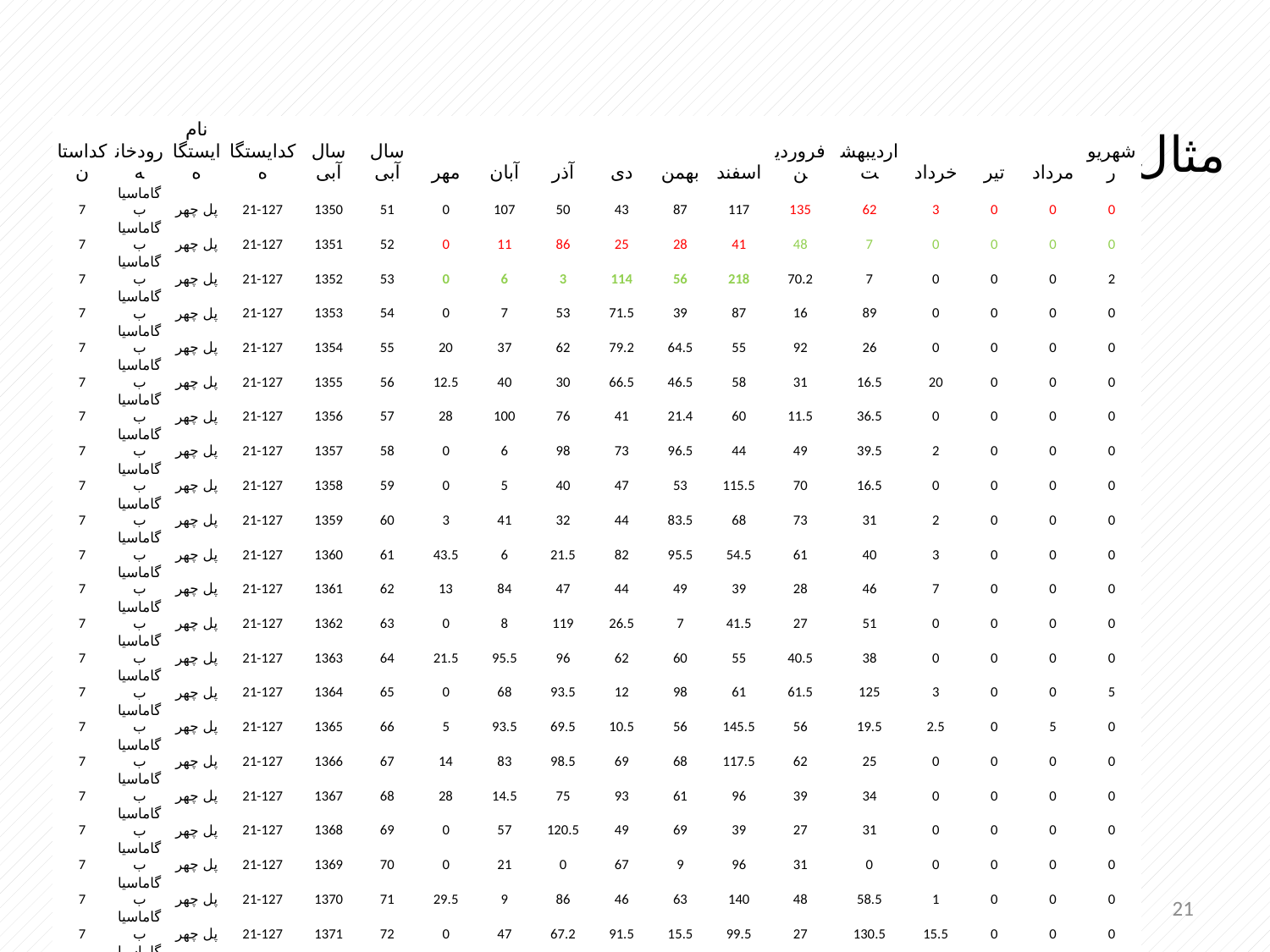

| کداستان | رودخانه | نام ایستگاه | کدایستگاه | سال آبی | سال آبی | مهر | آبان | آذر | دی | بهمن | اسفند | فروردین | اردیبهشت | خرداد | تیر | مرداد | شهریور |
| --- | --- | --- | --- | --- | --- | --- | --- | --- | --- | --- | --- | --- | --- | --- | --- | --- | --- |
| 7 | گاماسياب | پل چهر | 21-127 | 1350 | 51 | 0 | 107 | 50 | 43 | 87 | 117 | 135 | 62 | 3 | 0 | 0 | 0 |
| 7 | گاماسياب | پل چهر | 21-127 | 1351 | 52 | 0 | 11 | 86 | 25 | 28 | 41 | 48 | 7 | 0 | 0 | 0 | 0 |
| 7 | گاماسياب | پل چهر | 21-127 | 1352 | 53 | 0 | 6 | 3 | 114 | 56 | 218 | 70.2 | 7 | 0 | 0 | 0 | 2 |
| 7 | گاماسياب | پل چهر | 21-127 | 1353 | 54 | 0 | 7 | 53 | 71.5 | 39 | 87 | 16 | 89 | 0 | 0 | 0 | 0 |
| 7 | گاماسياب | پل چهر | 21-127 | 1354 | 55 | 20 | 37 | 62 | 79.2 | 64.5 | 55 | 92 | 26 | 0 | 0 | 0 | 0 |
| 7 | گاماسياب | پل چهر | 21-127 | 1355 | 56 | 12.5 | 40 | 30 | 66.5 | 46.5 | 58 | 31 | 16.5 | 20 | 0 | 0 | 0 |
| 7 | گاماسياب | پل چهر | 21-127 | 1356 | 57 | 28 | 100 | 76 | 41 | 21.4 | 60 | 11.5 | 36.5 | 0 | 0 | 0 | 0 |
| 7 | گاماسياب | پل چهر | 21-127 | 1357 | 58 | 0 | 6 | 98 | 73 | 96.5 | 44 | 49 | 39.5 | 2 | 0 | 0 | 0 |
| 7 | گاماسياب | پل چهر | 21-127 | 1358 | 59 | 0 | 5 | 40 | 47 | 53 | 115.5 | 70 | 16.5 | 0 | 0 | 0 | 0 |
| 7 | گاماسياب | پل چهر | 21-127 | 1359 | 60 | 3 | 41 | 32 | 44 | 83.5 | 68 | 73 | 31 | 2 | 0 | 0 | 0 |
| 7 | گاماسياب | پل چهر | 21-127 | 1360 | 61 | 43.5 | 6 | 21.5 | 82 | 95.5 | 54.5 | 61 | 40 | 3 | 0 | 0 | 0 |
| 7 | گاماسياب | پل چهر | 21-127 | 1361 | 62 | 13 | 84 | 47 | 44 | 49 | 39 | 28 | 46 | 7 | 0 | 0 | 0 |
| 7 | گاماسياب | پل چهر | 21-127 | 1362 | 63 | 0 | 8 | 119 | 26.5 | 7 | 41.5 | 27 | 51 | 0 | 0 | 0 | 0 |
| 7 | گاماسياب | پل چهر | 21-127 | 1363 | 64 | 21.5 | 95.5 | 96 | 62 | 60 | 55 | 40.5 | 38 | 0 | 0 | 0 | 0 |
| 7 | گاماسياب | پل چهر | 21-127 | 1364 | 65 | 0 | 68 | 93.5 | 12 | 98 | 61 | 61.5 | 125 | 3 | 0 | 0 | 5 |
| 7 | گاماسياب | پل چهر | 21-127 | 1365 | 66 | 5 | 93.5 | 69.5 | 10.5 | 56 | 145.5 | 56 | 19.5 | 2.5 | 0 | 5 | 0 |
| 7 | گاماسياب | پل چهر | 21-127 | 1366 | 67 | 14 | 83 | 98.5 | 69 | 68 | 117.5 | 62 | 25 | 0 | 0 | 0 | 0 |
| 7 | گاماسياب | پل چهر | 21-127 | 1367 | 68 | 28 | 14.5 | 75 | 93 | 61 | 96 | 39 | 34 | 0 | 0 | 0 | 0 |
| 7 | گاماسياب | پل چهر | 21-127 | 1368 | 69 | 0 | 57 | 120.5 | 49 | 69 | 39 | 27 | 31 | 0 | 0 | 0 | 0 |
| 7 | گاماسياب | پل چهر | 21-127 | 1369 | 70 | 0 | 21 | 0 | 67 | 9 | 96 | 31 | 0 | 0 | 0 | 0 | 0 |
| 7 | گاماسياب | پل چهر | 21-127 | 1370 | 71 | 29.5 | 9 | 86 | 46 | 63 | 140 | 48 | 58.5 | 1 | 0 | 0 | 0 |
| 7 | گاماسياب | پل چهر | 21-127 | 1371 | 72 | 0 | 47 | 67.2 | 91.5 | 15.5 | 99.5 | 27 | 130.5 | 15.5 | 0 | 0 | 0 |
| 7 | گاماسياب | پل چهر | 21-127 | 1372 | 73 | 0 | 98 | 51.3 | 53 | 69.5 | 55.5 | 17.5 | 38.5 | 0 | 0 | 0 | 0 |
| 7 | گاماسياب | پل چهر | 21-127 | 1373 | 74 | 44 | 162.5 | 129.5 | 39 | 29 | 52 | 46.5 | 51.5 | 17 | 0 | 0 | 0 |
| 7 | گاماسياب | پل چهر | 21-127 | 1374 | 75 | 1 | 12.5 | 20 | 67.5 | 88.5 | 153.5 | 125.5 | 46 | 0 | 0 | 0 | 0 |
| 7 | گاماسياب | پل چهر | 21-127 | 1375 | 76 | 0 | 2 | 9 | 77.5 | 8.5 | 113 | 93.5 | 16 | 0 | 0 | 0 | 0 |
| 7 | گاماسياب | پل چهر | 21-127 | 1376 | 77 | 14.5 | 69.5 | 67 | 59.5 | 101 | 90 | 70.5 | 76.5 | 0 | 0 | 0 | 0 |
| 7 | گاماسياب | پل چهر | 21-127 | 1377 | 78 | 2 | 28 | 0 | 55.5 | 44.3 | 33 | 17 | 13 | 0 | 9.5 | 0 | 0 |
| 7 | گاماسياب | پل چهر | 21-127 | 1378 | 79 | 0 | 47 | 34 | 43 | 41 | 0 | 48 | 10 | 0 | 0 | 0 | 0 |
| 7 | گاماسياب | پل چهر | 21-127 | 1379 | 80 | 33 | 33 | 104 | 46.5 | 41 | 41.5 | 57.5 | 17 | 0 | 0 | 0 | 0 |
| 7 | گاماسياب | پل چهر | 21-127 | 1380 | 81 | 2 | 17 | 66.5 | 71.5 | 43.5 | 37.6 | 109 | 18.5 | 0 | 0 | 0 | 0 |
| 7 | گاماسياب | پل چهر | 21-127 | 1381 | 82 | 0 | 55.2 | 53 | 46.2 | 100.5 | 40.5 | 56 | 15 | 0 | 0 | 0 | 0 |
| 7 | گاماسياب | پل چهر | 21-127 | 1382 | 83 | 0 | 66.3 | 113.5 | 121.5 | 54.2 | 4 | 94 | 45.5 | 0 | 0 | 0 | 0 |
| 7 | گاماسياب | پل چهر | 21-127 | 1383 | 84 | 0 | 65.5 | 27 | 61.5 | 54.2 | 147 | 24.5 | 17.9 | 0 | 0 | 0 | 0 |
مثال
21